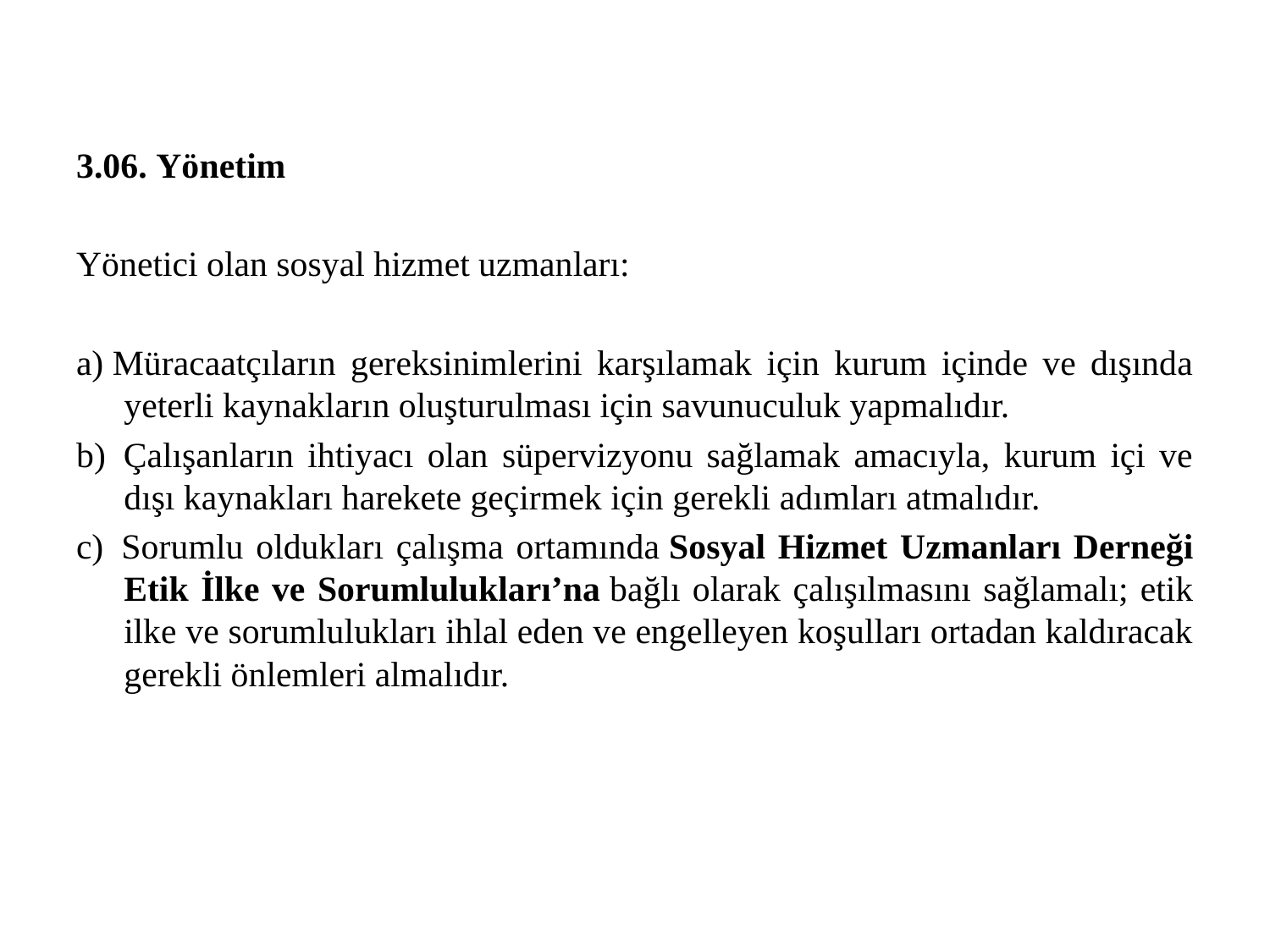

3.06. Yönetim

Yönetici olan sosyal hizmet uzmanları:

a) Müracaatçıların gereksinimlerini karşılamak için kurum içinde ve dışında yeterli kaynakların oluşturulması için savunuculuk yapmalıdır.
b)  Çalışanların ihtiyacı olan süpervizyonu sağlamak amacıyla, kurum içi ve dışı kaynakları harekete geçirmek için gerekli adımları atmalıdır.
c)  Sorumlu oldukları çalışma ortamında Sosyal Hizmet Uzmanları Derneği Etik İlke ve Sorumlulukları’na bağlı olarak çalışılmasını sağlamalı; etik ilke ve sorumlulukları ihlal eden ve engelleyen koşulları ortadan kaldıracak gerekli önlemleri almalıdır.